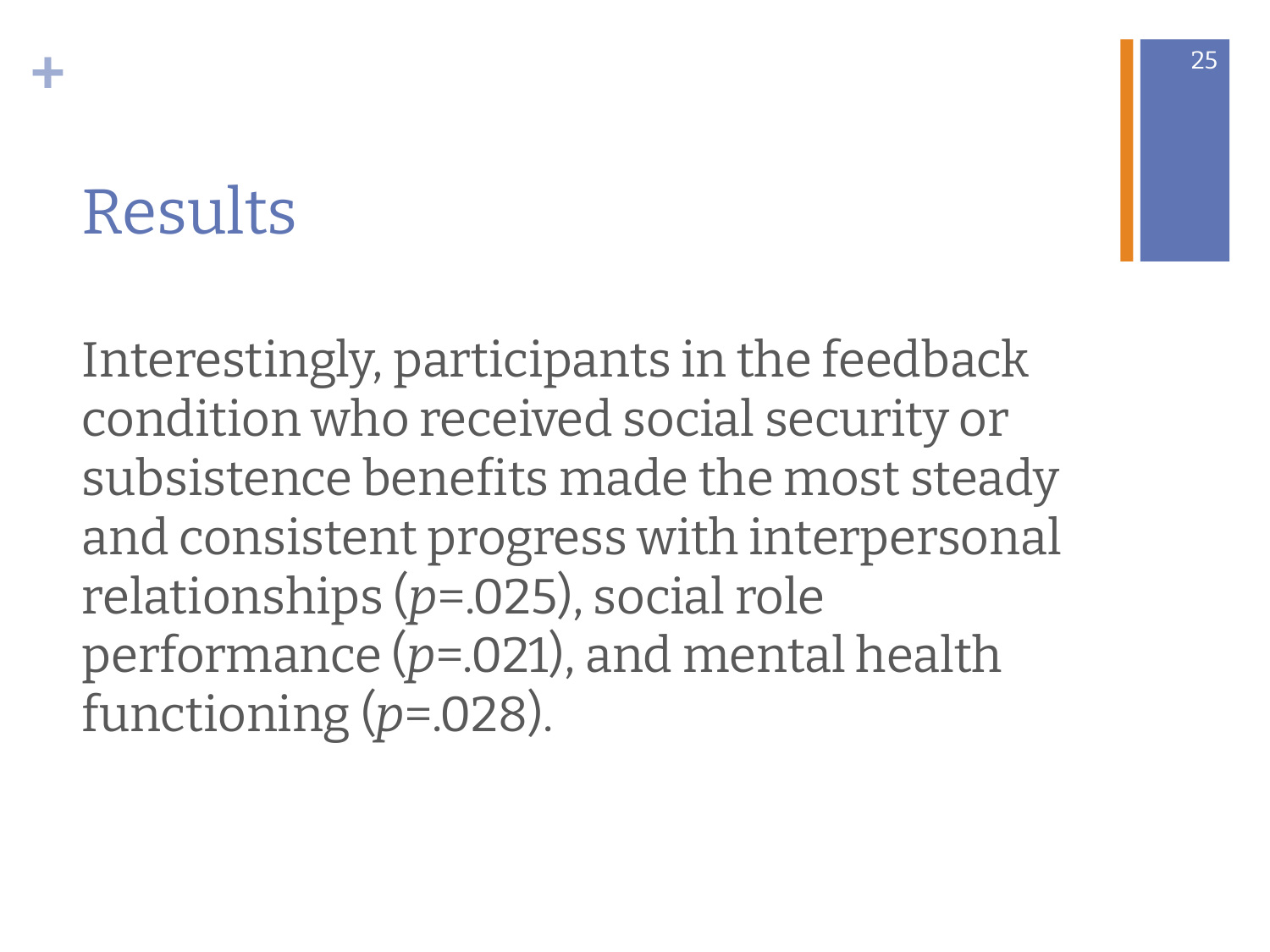

25
# Results
Interestingly, participants in the feedback condition who received social security or subsistence benefits made the most steady and consistent progress with interpersonal relationships (p=.025), social role performance (p=.021), and mental health functioning (p=.028).